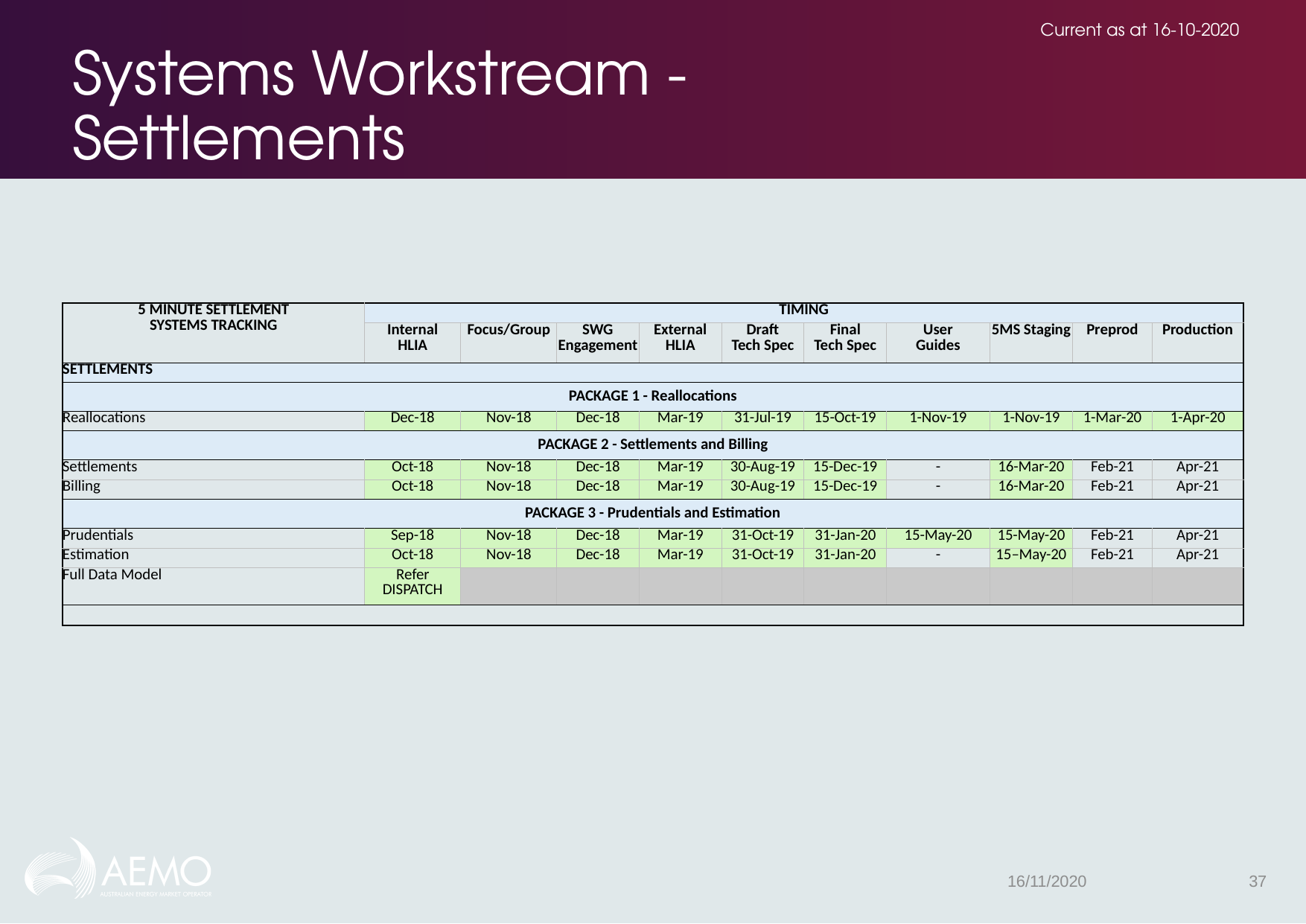

Current as at 16-10-2020
# Systems Workstream - Settlements
| 5 MINUTE SETTLEMENT SYSTEMS TRACKING | TIMING |  |  |  |  |  |  |  |  |  |
| --- | --- | --- | --- | --- | --- | --- | --- | --- | --- | --- |
|  | Internal HLIA | Focus/Group | SWG Engagement | External HLIA | Draft Tech Spec | Final Tech Spec | User Guides | 5MS Staging | Preprod | Production |
| SETTLEMENTS |  |  |  |  |  |  |  |  |  |  |
| PACKAGE 1 - Reallocations |  |  |  |  |  |  |  |  |  |  |
| Reallocations | Dec-18 | Nov-18 | Dec-18 | Mar-19 | 31-Jul-19 | 15-Oct-19 | 1-Nov-19 | 1-Nov-19 | 1-Mar-20 | 1-Apr-20 |
| PACKAGE 2 - Settlements and Billing |  |  |  |  |  |  |  |  |  |  |
| Settlements | Oct-18 | Nov-18 | Dec-18 | Mar-19 | 30-Aug-19 | 15-Dec-19 | - | 16-Mar-20 | Feb-21 | Apr-21 |
| Billing | Oct-18 | Nov-18 | Dec-18 | Mar-19 | 30-Aug-19 | 15-Dec-19 | - | 16-Mar-20 | Feb-21 | Apr-21 |
| PACKAGE 3 - Prudentials and Estimation |  |  |  |  |  |  |  |  |  |  |
| Prudentials | Sep-18 | Nov-18 | Dec-18 | Mar-19 | 31-Oct-19 | 31-Jan-20 | 15-May-20 | 15-May-20 | Feb-21 | Apr-21 |
| Estimation | Oct-18 | Nov-18 | Dec-18 | Mar-19 | 31-Oct-19 | 31-Jan-20 | - | 15–May-20 | Feb-21 | Apr-21 |
| Full Data Model | Refer DISPATCH |  |  |  |  |  |  |  |  |  |
|  |  |  |  |  |  |  |  |  |  |  |
37
16/11/2020